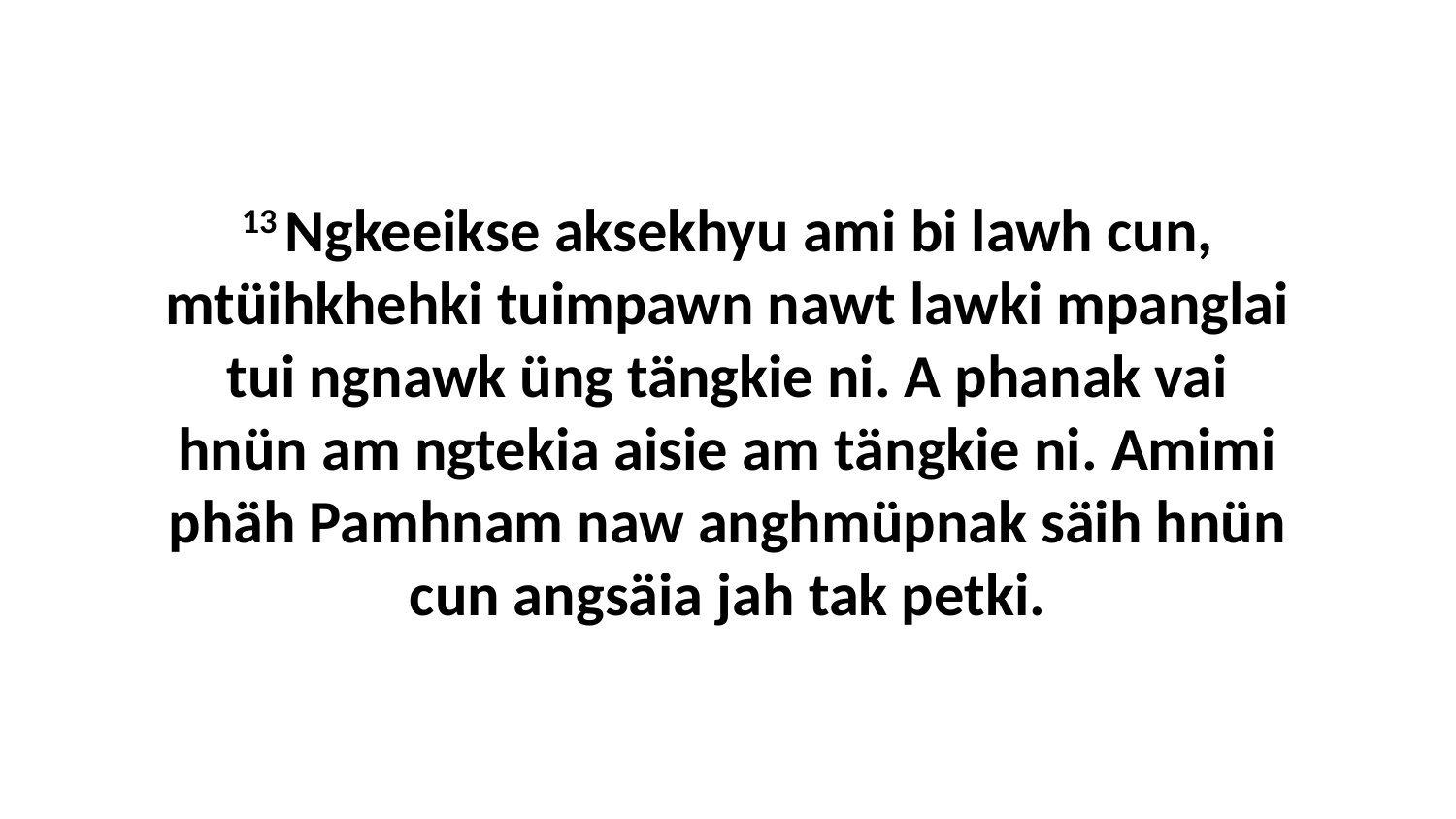

13 Ngkeeikse aksekhyu ami bi lawh cun, mtüihkhehki tuimpawn nawt lawki mpanglai tui ngnawk üng tängkie ni. A phanak vai hnün am ngtekia aisie am tängkie ni. Amimi phäh Pamhnam naw anghmüpnak säih hnün cun angsäia jah tak petki.